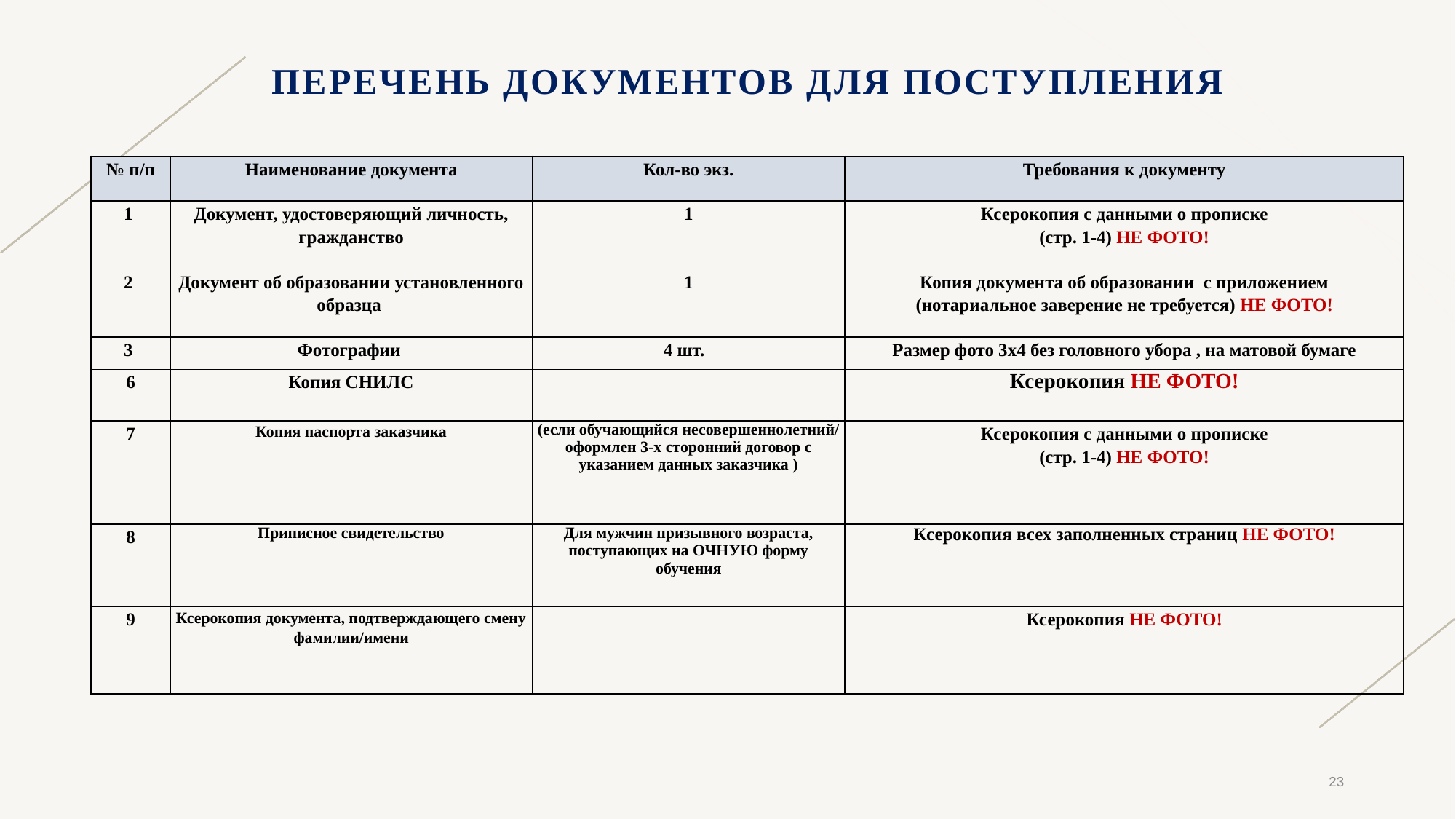

# Перечень документов для поступления
| № п/п | Наименование документа | Кол-во экз. | Требования к документу |
| --- | --- | --- | --- |
| 1 | Документ, удостоверяющий личность, гражданство | 1 | Ксерокопия с данными о прописке (стр. 1-4) НЕ ФОТО! |
| 2 | Документ об образовании установленного образца | 1 | Копия документа об образовании с приложением (нотариальное заверение не требуется) НЕ ФОТО! |
| 3 | Фотографии | 4 шт. | Размер фото 3х4 без головного убора , на матовой бумаге |
| 6 | Копия СНИЛС |  | Ксерокопия НЕ ФОТО! |
| 7 | Копия паспорта заказчика | (если обучающийся несовершеннолетний/ оформлен 3-х сторонний договор с указанием данных заказчика ) | Ксерокопия с данными о прописке (стр. 1-4) НЕ ФОТО! |
| 8 | Приписное свидетельство | Для мужчин призывного возраста, поступающих на ОЧНУЮ форму обучения | Ксерокопия всех заполненных страниц НЕ ФОТО! |
| 9 | Ксерокопия документа, подтверждающего смену фамилии/имени |  | Ксерокопия НЕ ФОТО! |
23